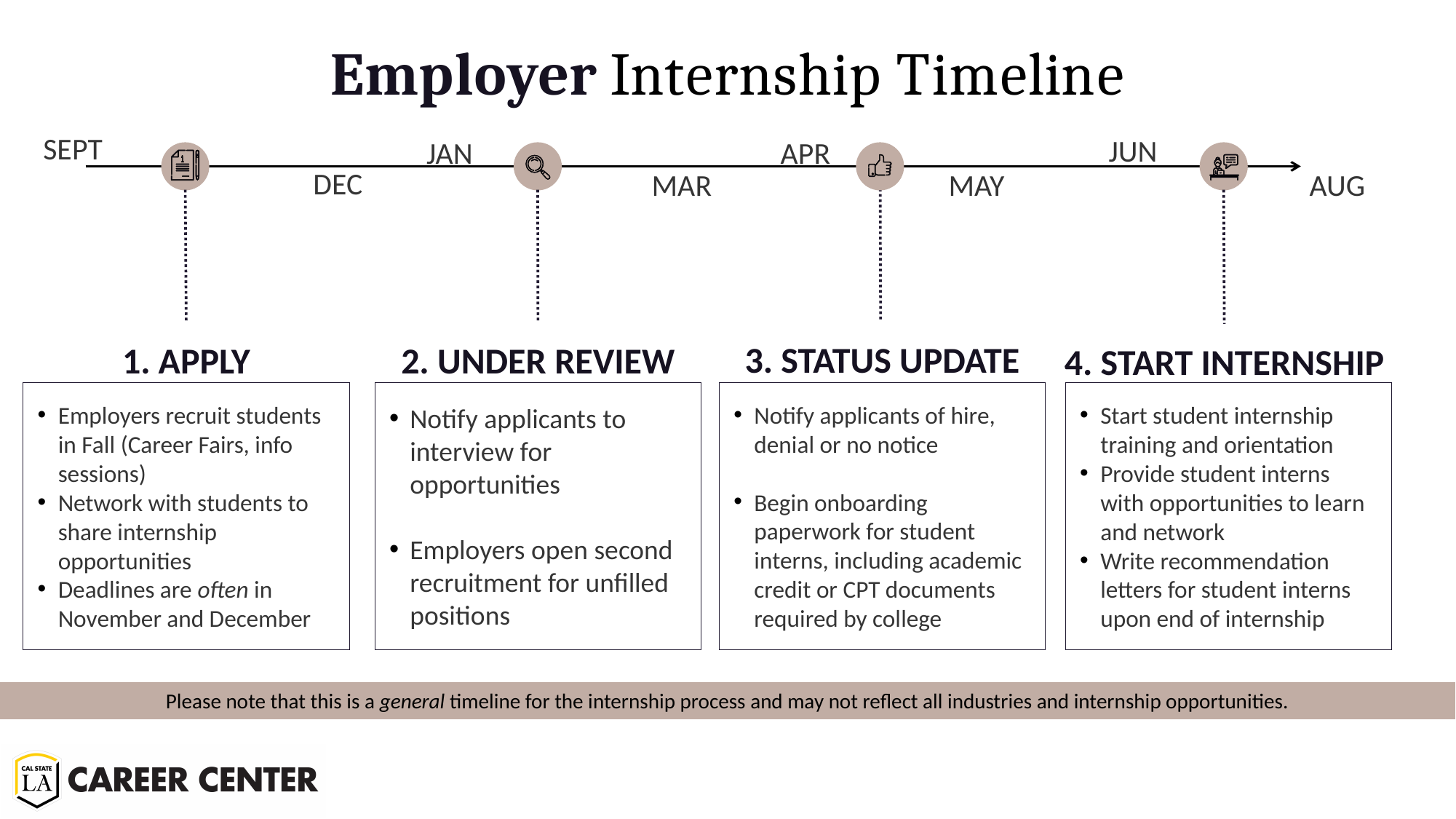

Employer Internship Timeline
SEPT
JUN
JAN
APR

DEC
MAY
AUG
MAR

3. STATUS UPDATE
Notify applicants of hire, denial or no notice
Begin onboarding paperwork for student interns, including academic credit or CPT documents required by college
1. APPLY
Employers recruit students in Fall (Career Fairs, info sessions)
Network with students to share internship opportunities
Deadlines are often in November and December
2. UNDER REVIEW
Notify applicants to interview for opportunities
Employers open second recruitment for unfilled positions
4. START INTERNSHIP
Start student internship training and orientation
Provide student interns with opportunities to learn and network
Write recommendation letters for student interns upon end of internship
Please note that this is a general timeline for the internship process and may not reflect all industries and internship opportunities.